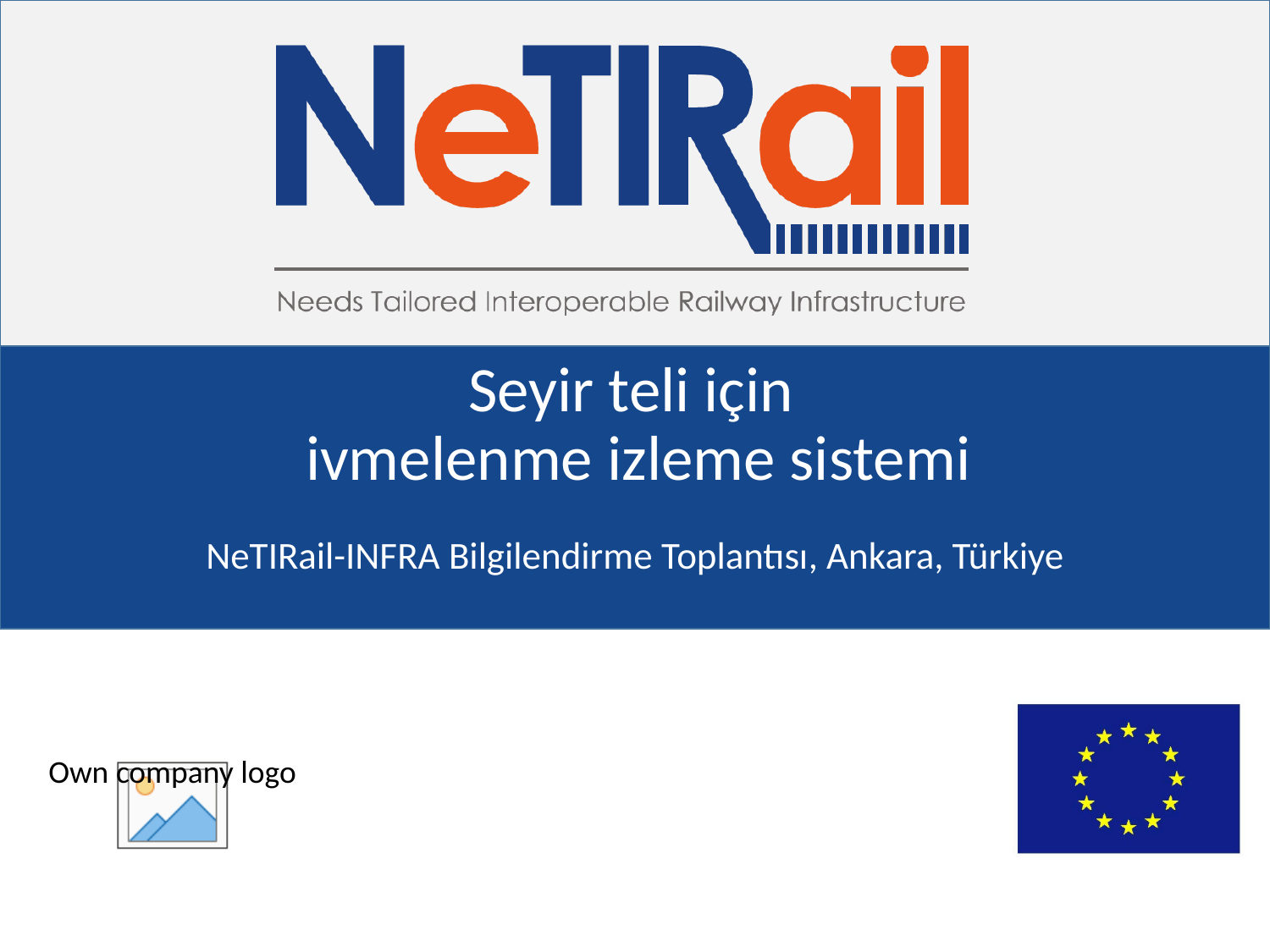

# Seyir teli için ivmelenme izleme sistemi
NeTIRail-INFRA Bilgilendirme Toplantısı, Ankara, Türkiye